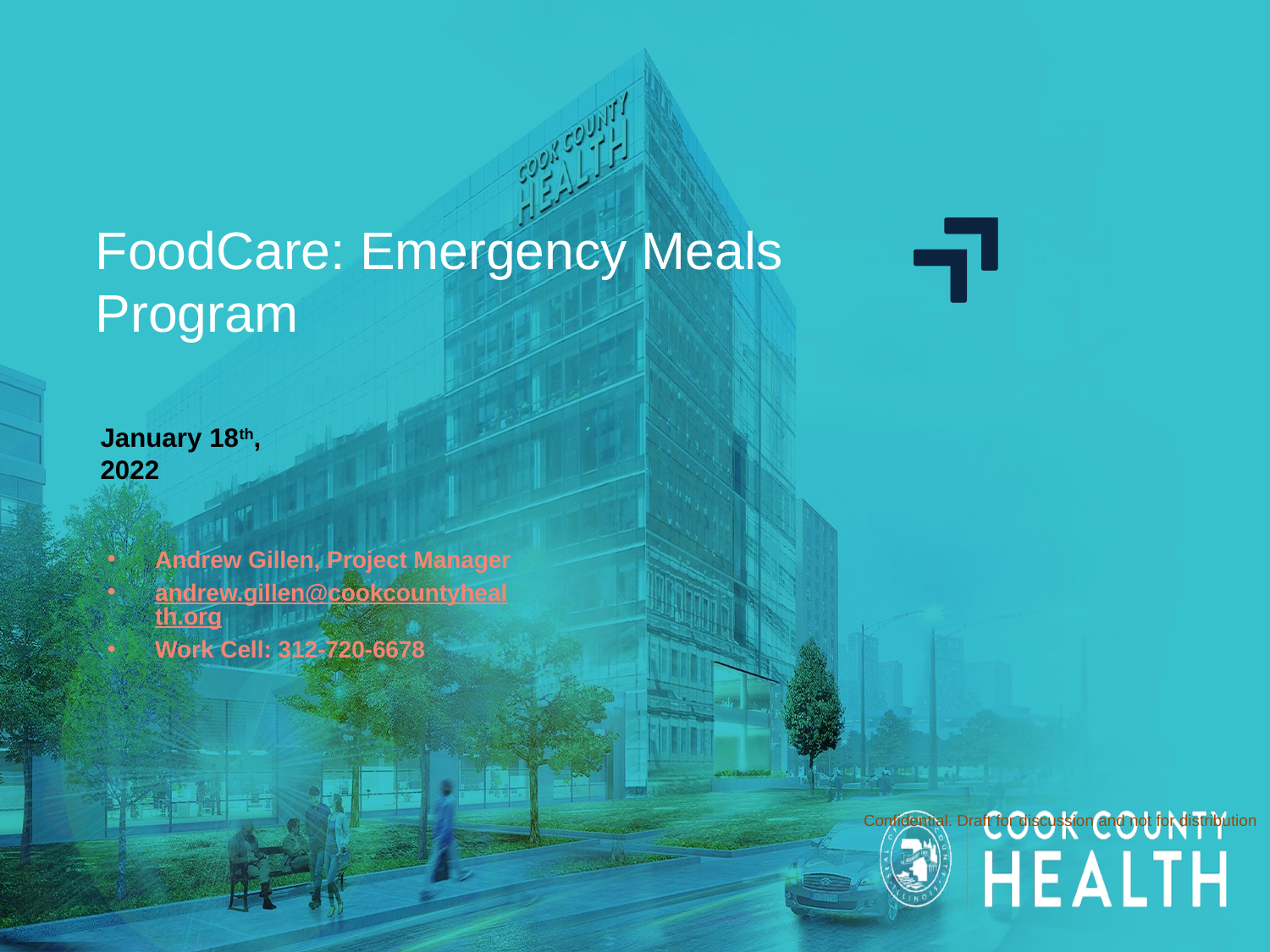

# FoodCare: Emergency Meals Program
January 18th, 2022
Andrew Gillen, Project Manager
andrew.gillen@cookcountyhealth.org
Work Cell: 312-720-6678
Confidential. Draft for discussion and not for distribution